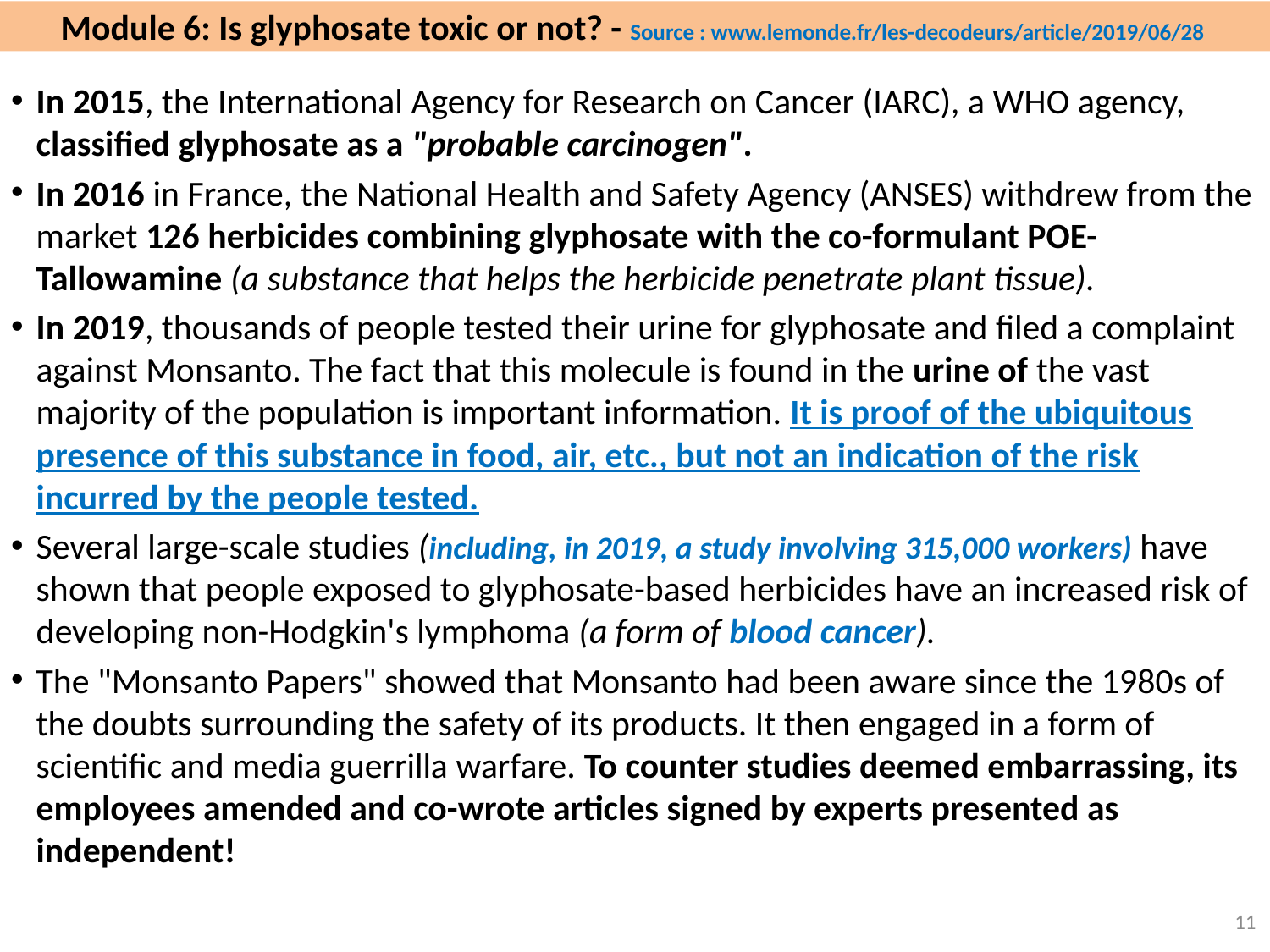

# Module 6: Is glyphosate toxic or not? - Source : www.lemonde.fr/les-decodeurs/article/2019/06/28
In 2015, the International Agency for Research on Cancer (IARC), a WHO agency, classified glyphosate as a "probable carcinogen".
In 2016 in France, the National Health and Safety Agency (ANSES) withdrew from the market 126 herbicides combining glyphosate with the co-formulant POE-Tallowamine (a substance that helps the herbicide penetrate plant tissue).
In 2019, thousands of people tested their urine for glyphosate and filed a complaint against Monsanto. The fact that this molecule is found in the urine of the vast majority of the population is important information. It is proof of the ubiquitous presence of this substance in food, air, etc., but not an indication of the risk incurred by the people tested.
Several large-scale studies (including, in 2019, a study involving 315,000 workers) have shown that people exposed to glyphosate-based herbicides have an increased risk of developing non-Hodgkin's lymphoma (a form of blood cancer).
The "Monsanto Papers" showed that Monsanto had been aware since the 1980s of the doubts surrounding the safety of its products. It then engaged in a form of scientific and media guerrilla warfare. To counter studies deemed embarrassing, its employees amended and co-wrote articles signed by experts presented as independent!

11